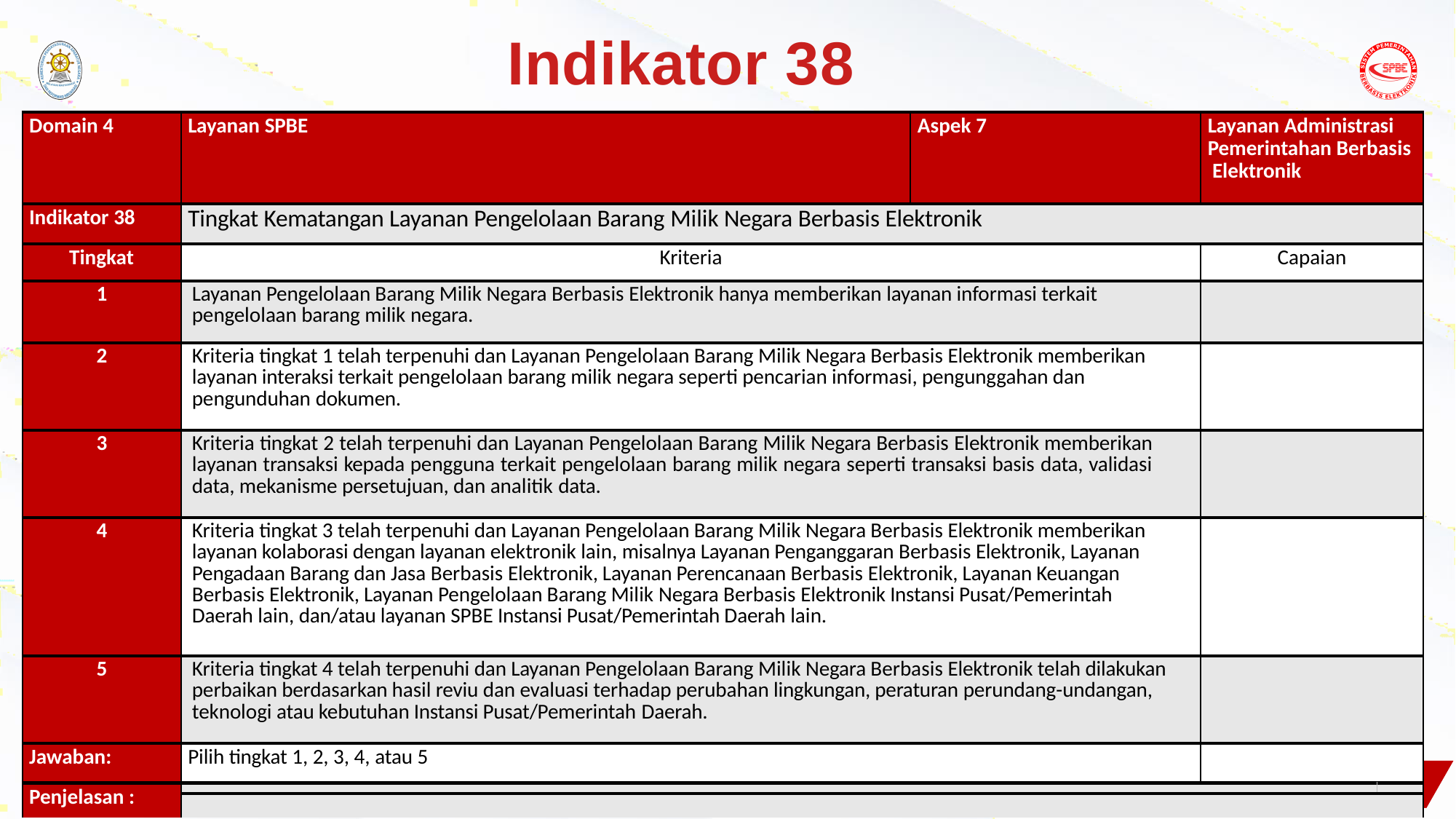

# Indikator 38

| Domain 4 | Layanan SPBE | Aspek 7 | Layanan Administrasi Pemerintahan Berbasis Elektronik |  |
| --- | --- | --- | --- | --- |
| Indikator 38 | Tingkat Kematangan Layanan Pengelolaan Barang Milik Negara Berbasis Elektronik |  |  |  |
| Tingkat | Kriteria |  | Capaian |  |
| 1 | Layanan Pengelolaan Barang Milik Negara Berbasis Elektronik hanya memberikan layanan informasi terkait pengelolaan barang milik negara. |  |  |  |
| 2 | Kriteria tingkat 1 telah terpenuhi dan Layanan Pengelolaan Barang Milik Negara Berbasis Elektronik memberikan layanan interaksi terkait pengelolaan barang milik negara seperti pencarian informasi, pengunggahan dan pengunduhan dokumen. |  |  |  |
| 3 | Kriteria tingkat 2 telah terpenuhi dan Layanan Pengelolaan Barang Milik Negara Berbasis Elektronik memberikan layanan transaksi kepada pengguna terkait pengelolaan barang milik negara seperti transaksi basis data, validasi data, mekanisme persetujuan, dan analitik data. |  |  |  |
| 4 | Kriteria tingkat 3 telah terpenuhi dan Layanan Pengelolaan Barang Milik Negara Berbasis Elektronik memberikan layanan kolaborasi dengan layanan elektronik lain, misalnya Layanan Penganggaran Berbasis Elektronik, Layanan Pengadaan Barang dan Jasa Berbasis Elektronik, Layanan Perencanaan Berbasis Elektronik, Layanan Keuangan Berbasis Elektronik, Layanan Pengelolaan Barang Milik Negara Berbasis Elektronik Instansi Pusat/Pemerintah Daerah lain, dan/atau layanan SPBE Instansi Pusat/Pemerintah Daerah lain. |  |  |  |
| 5 | Kriteria tingkat 4 telah terpenuhi dan Layanan Pengelolaan Barang Milik Negara Berbasis Elektronik telah dilakukan perbaikan berdasarkan hasil reviu dan evaluasi terhadap perubahan lingkungan, peraturan perundang-undangan, teknologi atau kebutuhan Instansi Pusat/Pemerintah Daerah. |  |  |  |
| Jawaban: | Pilih tingkat 1, 2, 3, 4, atau 5 |  |  |  |
| Penjelasan : |  |  |  |  |
|  |  |  |  |  |

Evaluasi SPBE 2021	39